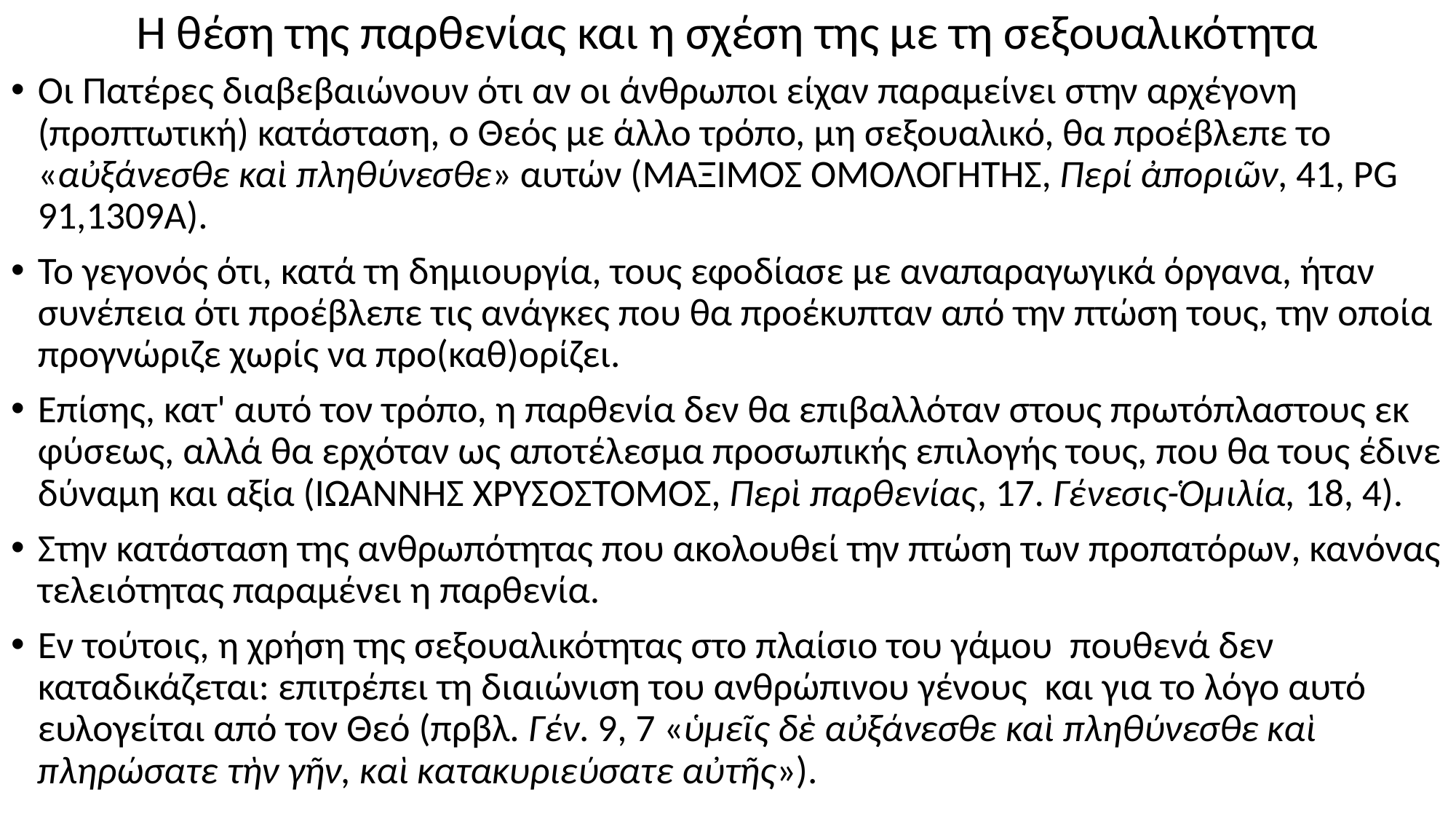

# Η θέση της παρθενίας και η σχέση της με τη σεξουαλικότητα
Οι Πατέρες διαβεβαιώνουν ότι αν οι άνθρωποι είχαν παραμείνει στην αρχέγονη (προπτωτική) κατάσταση, ο Θεός με άλλο τρόπο, μη σεξουαλικό, θα προέβλεπε το «αὐξάνεσθε καὶ πληθύνεσθε» αυτών (ΜΑΞΙΜΟΣ ΟΜΟΛΟΓΗΤΗΣ, Περί ἀποριῶν, 41, PG 91,1309Α).
Το γεγονός ότι, κατά τη δημιουργία, τους εφοδίασε με αναπαραγωγικά όργανα, ήταν συνέπεια ότι προέβλεπε τις ανάγκες που θα προέκυπταν από την πτώση τους, την οποία προγνώριζε χωρίς να προ(καθ)ορίζει.
Επίσης, κατ' αυτό τον τρόπο, η παρθενία δεν θα επιβαλλόταν στους πρωτόπλαστους εκ φύσεως, αλλά θα ερχόταν ως αποτέλεσμα προσωπικής επιλογής τους, που θα τους έδινε δύναμη και αξία (ΙΩΑΝΝΗΣ ΧΡΥΣΟΣΤΟΜΟΣ, Περὶ παρθενίας, 17. Γένεσις-Ὁμιλία, 18, 4).
Στην κατάσταση της ανθρωπότητας που ακολουθεί την πτώση των προπατόρων, κανόνας τελειότητας παραμένει η παρθενία.
Εν τούτοις, η χρήση της σεξουαλικότητας στο πλαίσιο του γάμου  πουθενά δεν καταδικάζεται: επιτρέπει τη διαιώνιση του ανθρώπινου γένους  και για το λόγο αυτό ευλογείται από τον Θεό (πρβλ. Γέν. 9, 7 «ὑμεῖς δὲ αὐξάνεσθε καὶ πληθύνεσθε καὶ πληρώσατε τὴν γῆν, καὶ κατακυριεύσατε αὐτῆς»).